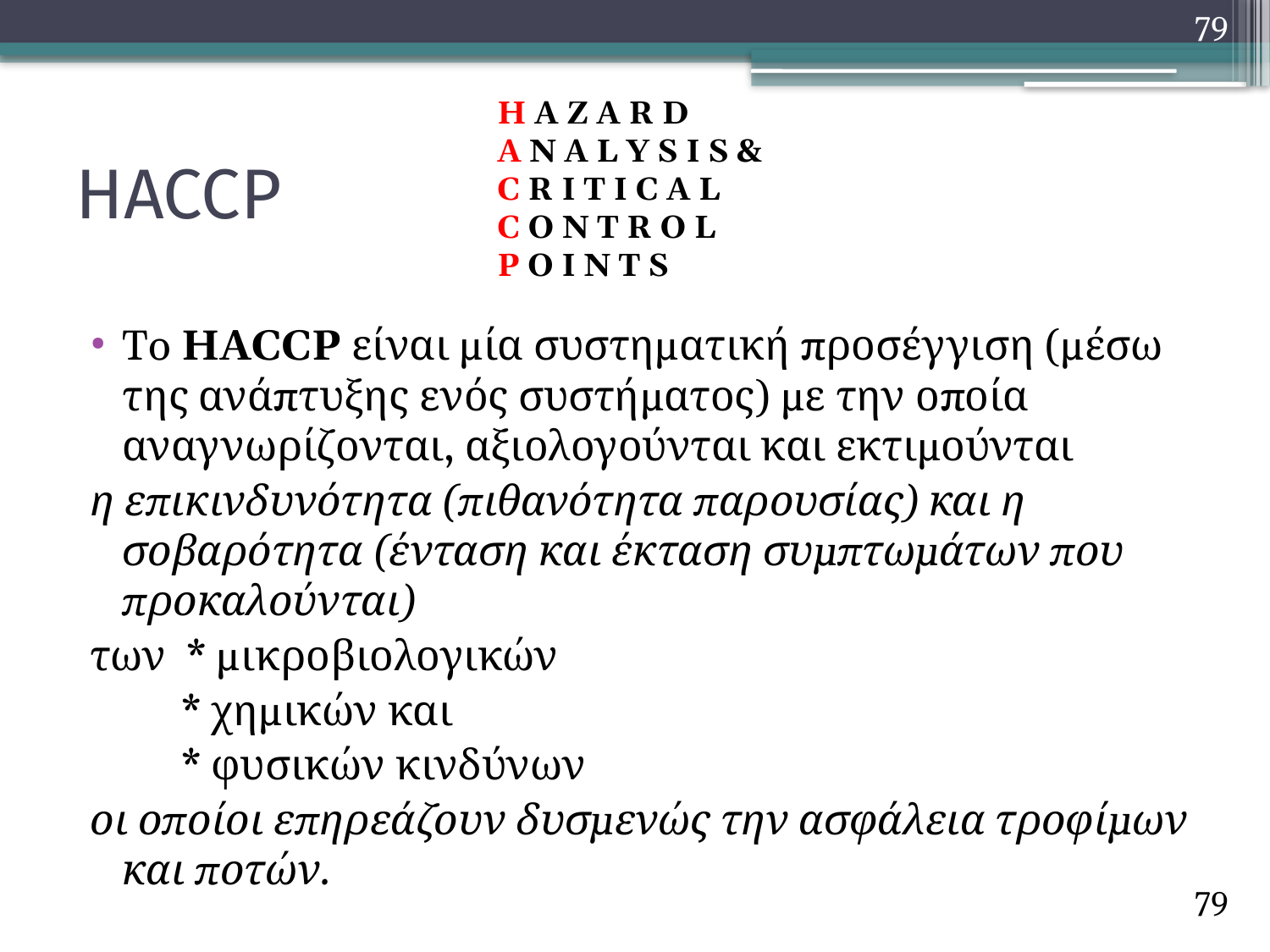

79
H A Z A R D
A N A L Y S I S &
C R I T I C A L
C O N T R O L
P O I N T S
# HACCP
To HACCP είναι μία συστηματική προσέγγιση (μέσω της ανάπτυξης ενός συστήματος) με την οποία αναγνωρίζονται, αξιολογούνται και εκτιμούνται
η επικινδυνότητα (πιθανότητα παρουσίας) και η σοβαρότητα (ένταση και έκταση συμπτωμάτων που προκαλούνται)
των  * μικροβιολογικών
         * χημικών και
         * φυσικών κινδύνων
οι οποίοι επηρεάζουν δυσμενώς την ασφάλεια τροφίμων και ποτών.

79